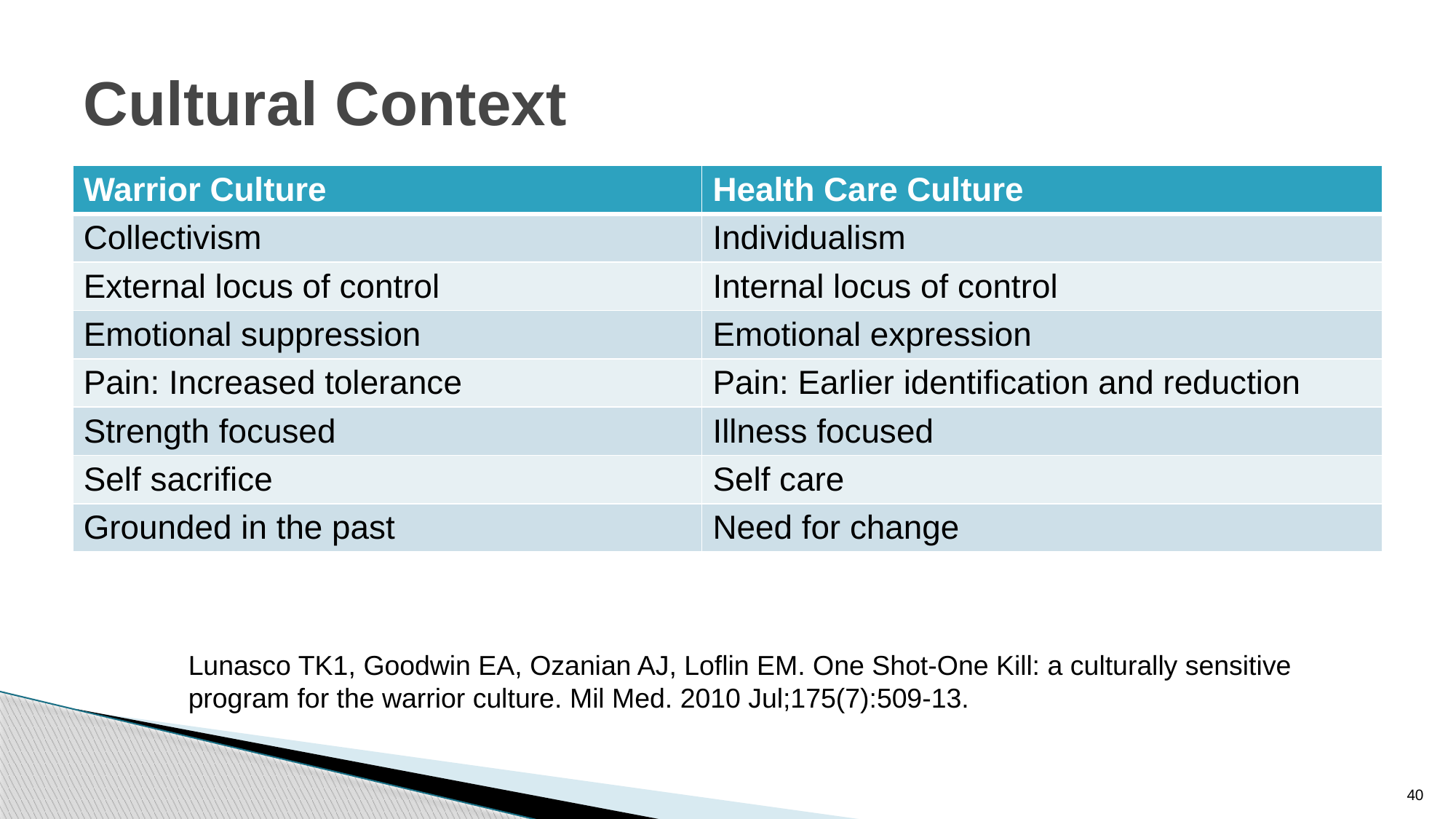

# Cultural Context
| Warrior Culture | Health Care Culture |
| --- | --- |
| Collectivism | Individualism |
| External locus of control | Internal locus of control |
| Emotional suppression | Emotional expression |
| Pain: Increased tolerance | Pain: Earlier identification and reduction |
| Strength focused | Illness focused |
| Self sacrifice | Self care |
| Grounded in the past | Need for change |

Lunasco TK1, Goodwin EA, Ozanian AJ, Loflin EM. One Shot-One Kill: a culturally sensitive program for the warrior culture. Mil Med. 2010 Jul;175(7):509-13.

40